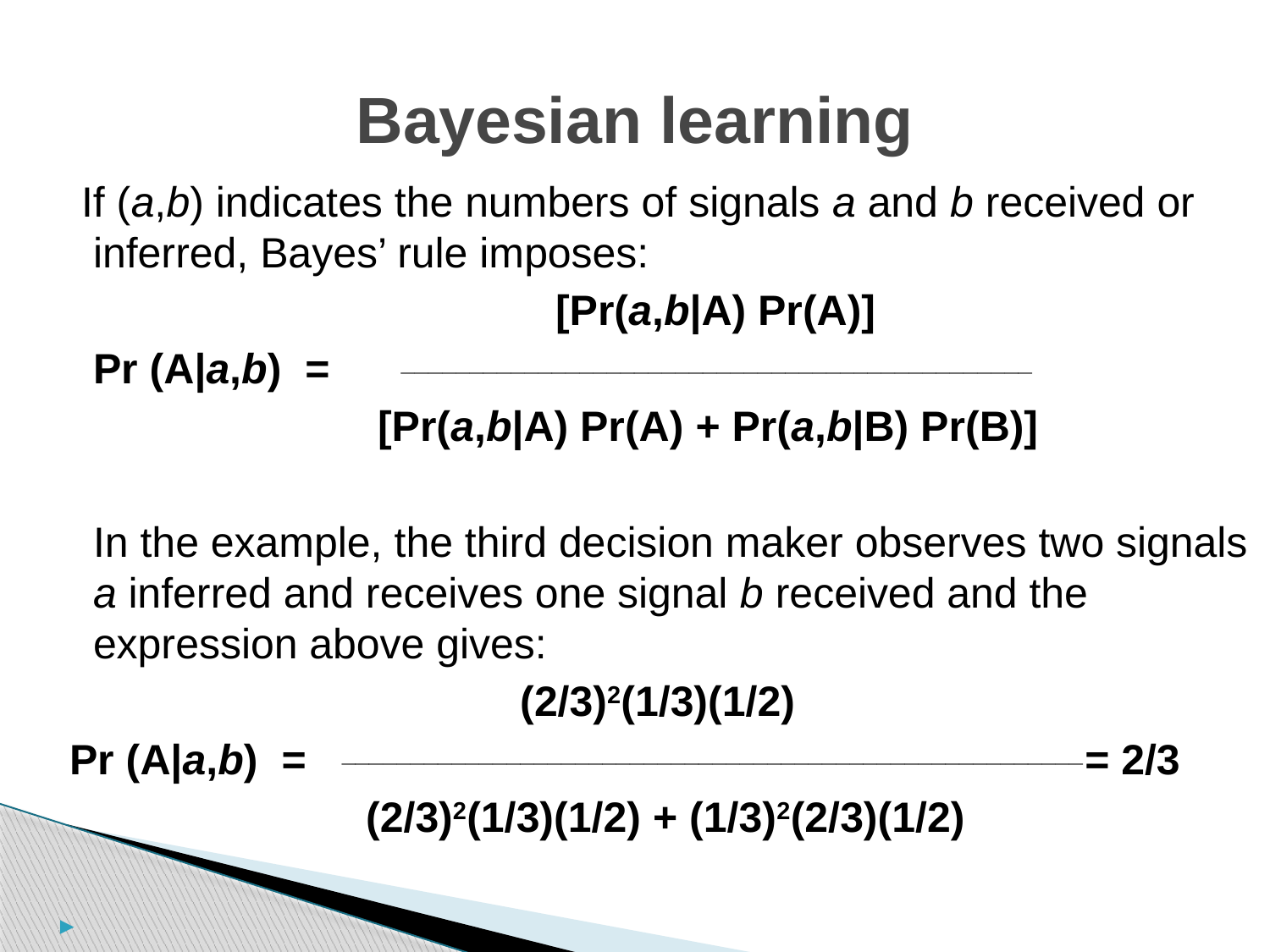

# Bayesian learning
  If (a,b) indicates the numbers of signals a and b received or inferred, Bayes’ rule imposes:
                                          [Pr(a,b|A) Pr(A)]
	Pr (A|a,b)  =      ______________________________________________
                           [Pr(a,b|A) Pr(A) + Pr(a,b|B) Pr(B)]

   In the example, the third decision maker observes two signals a inferred and receives one signal b received and the expression above gives:
                                       (2/3)2(1/3)(1/2)
 Pr (A|a,b)  =   ______________________________________________________= 2/3
                          (2/3)2(1/3)(1/2) + (1/3)2(2/3)(1/2)